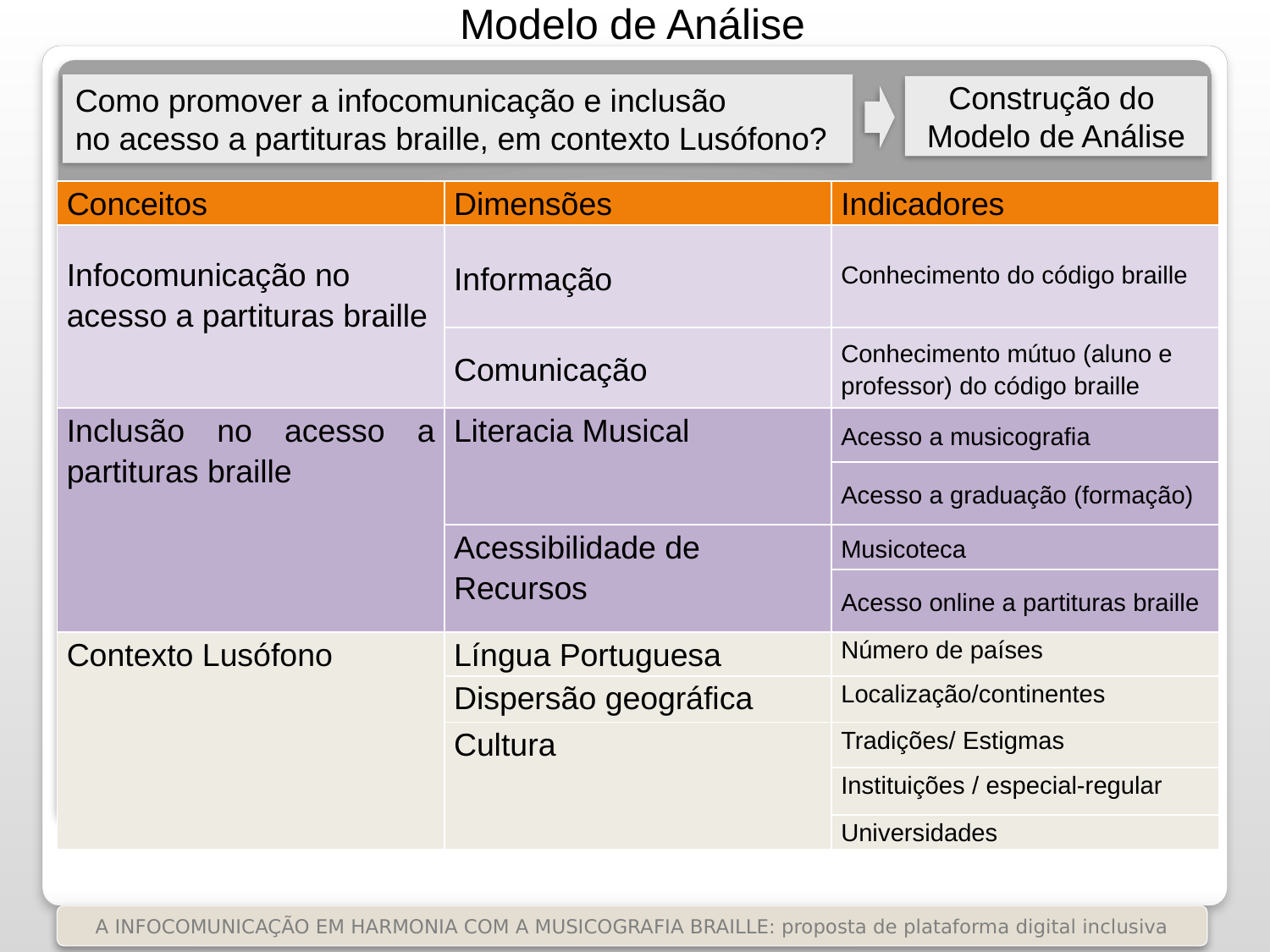

Modelo de Análise
Como promover a infocomunicação e inclusão
no acesso a partituras braille, em contexto Lusófono?
Construção do
Modelo de Análise

| Conceitos | Dimensões | Indicadores |
| --- | --- | --- |
| Infocomunicação no acesso a partituras braille | Informação | Conhecimento do código braille |
|  | Comunicação | Conhecimento mútuo (aluno e professor) do código braille |
| Inclusão no acesso a partituras braille | Literacia Musical | Acesso a musicografia |
|  |  | Acesso a graduação (formação) |
|  | Acessibilidade de Recursos | Musicoteca |
|  |  | Acesso online a partituras braille |
| Contexto Lusófono | Língua Portuguesa | Número de países |
|  | Dispersão geográfica | Localização/continentes |
|  | Cultura | Tradições/ Estigmas |
|  |  | Instituições / especial-regular |
|  |  | Universidades |

A INFOCOMUNICAÇÃO EM HARMONIA COM A MUSICOGRAFIA BRAILLE: proposta de plataforma digital inclusiva